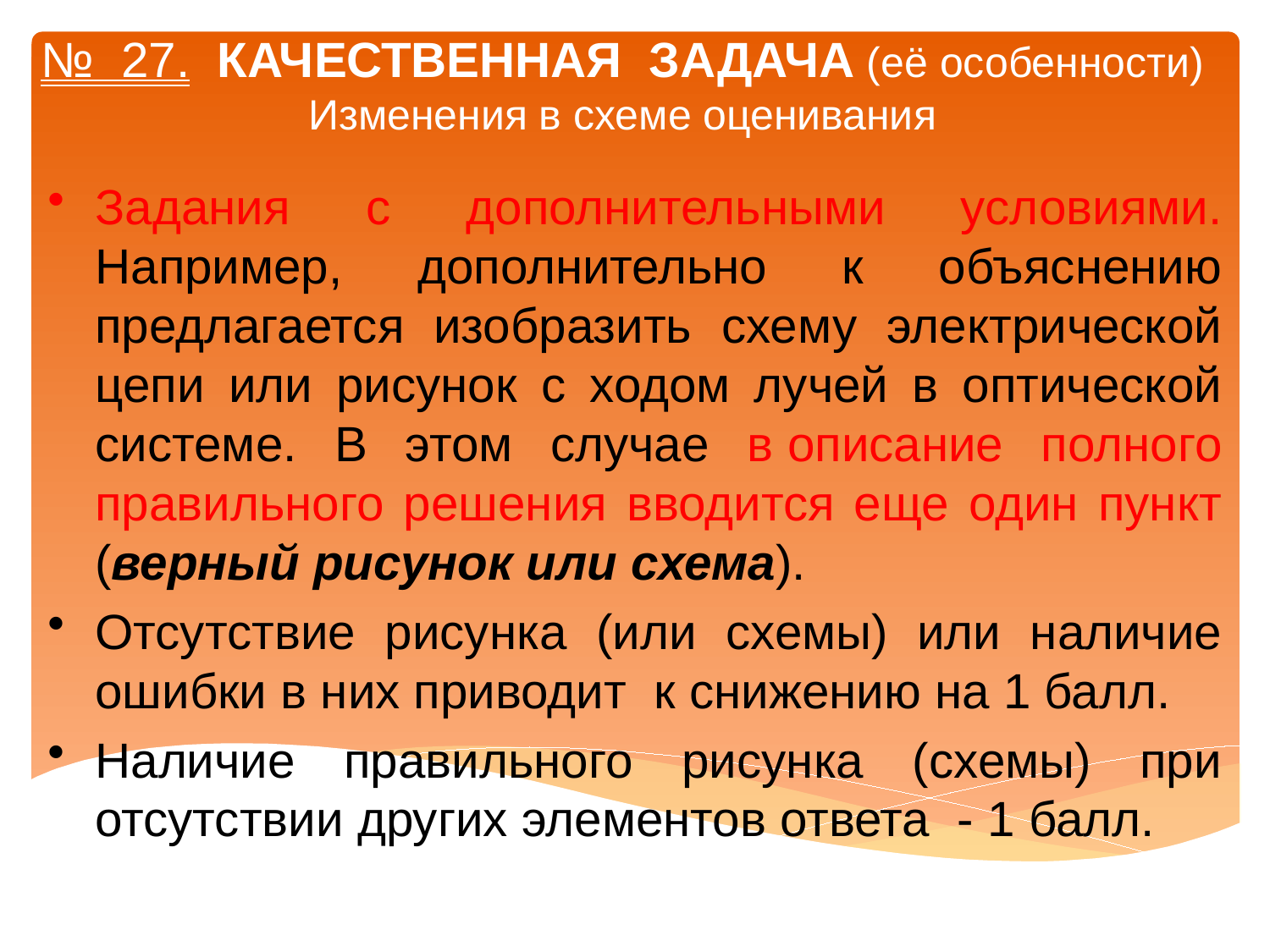

№  27.  КАЧЕСТВЕННАЯ  ЗАДАЧА (её особенности)
Изменения в схеме оценивания

Задания с дополнительными условиями. Например, дополнительно к объяснению предлагается изобразить схему электрической цепи или рисунок с ходом лучей в оптической системе. В этом случае в описание полного правильного решения вводится еще один пункт (верный рисунок или схема).
Отсутствие рисунка (или схемы) или наличие ошибки в них приводит  к снижению на 1 балл.
Наличие правильного рисунка (схемы) при отсутствии других элементов ответа  - 1 балл.